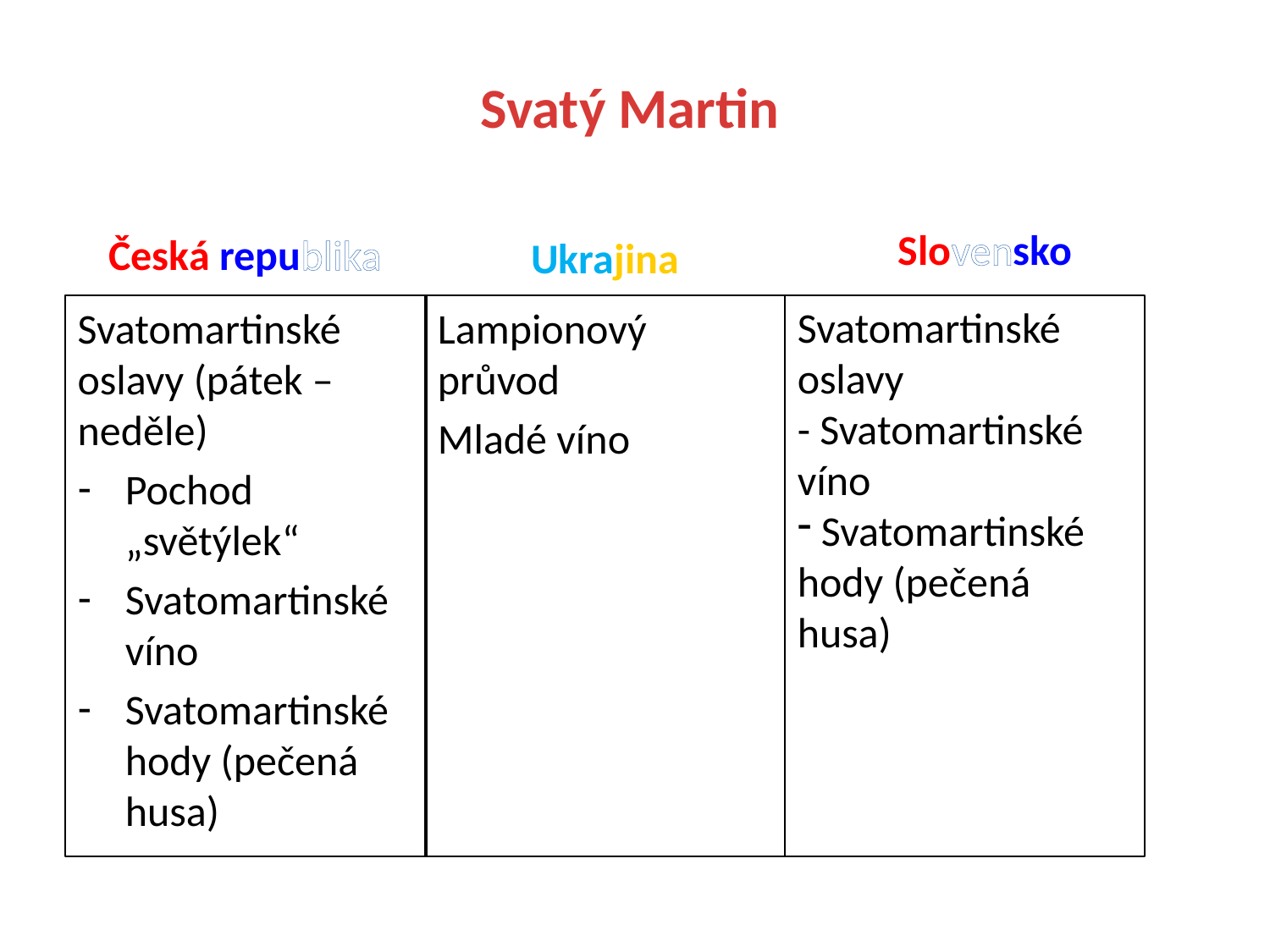

# Svatý Martin
Slovensko

Česká republika

Ukrajina
Svatomartinské oslavy (pátek – neděle)
Pochod „světýlek“
Svatomartinské víno
Svatomartinské hody (pečená husa)
Lampionový průvod
Mladé víno
Svatomartinské oslavy
- Svatomartinské víno
 Svatomartinské hody (pečená husa)